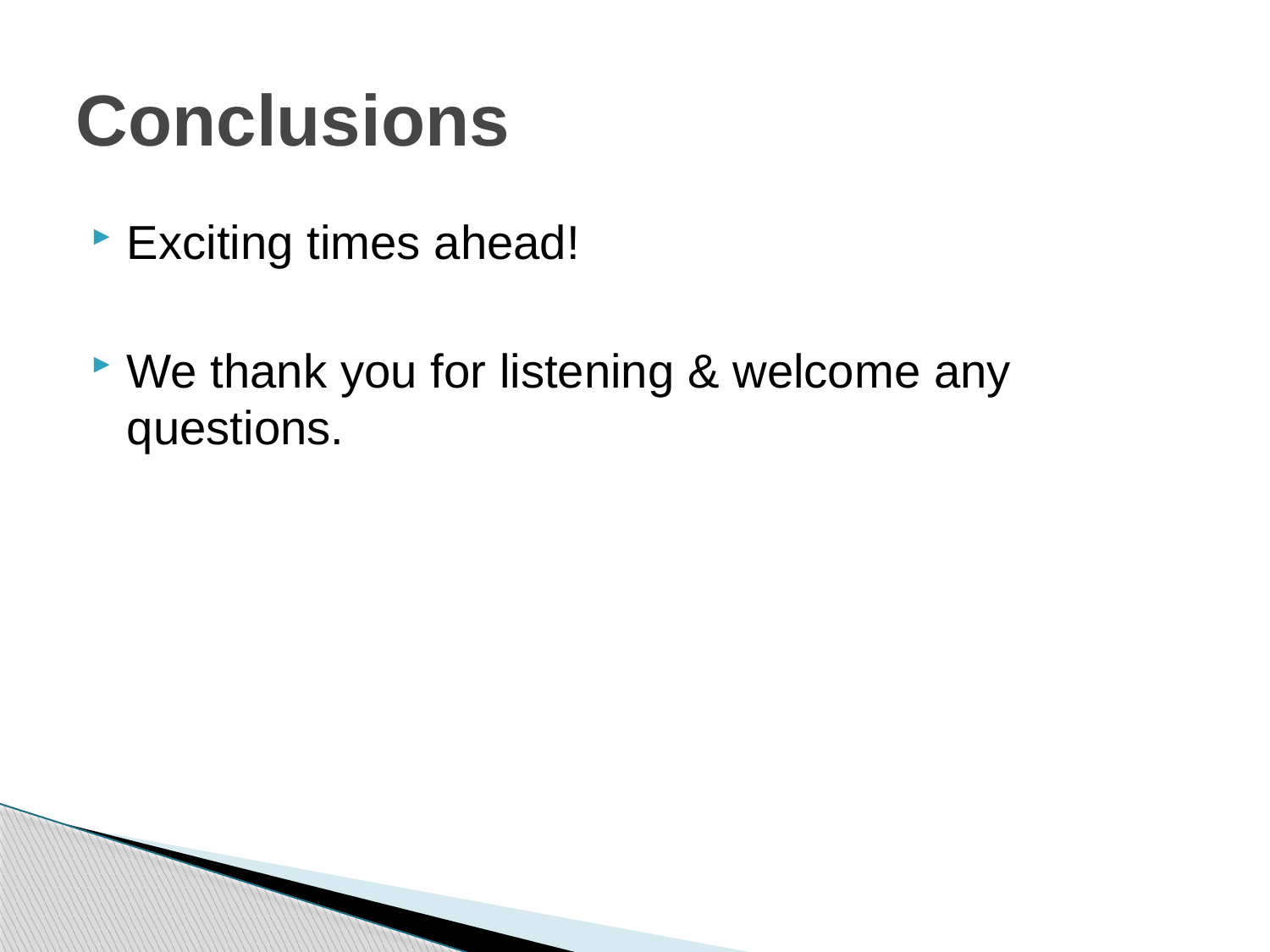

# Conclusions
Exciting times ahead!

We thank you for listening & welcome any questions.